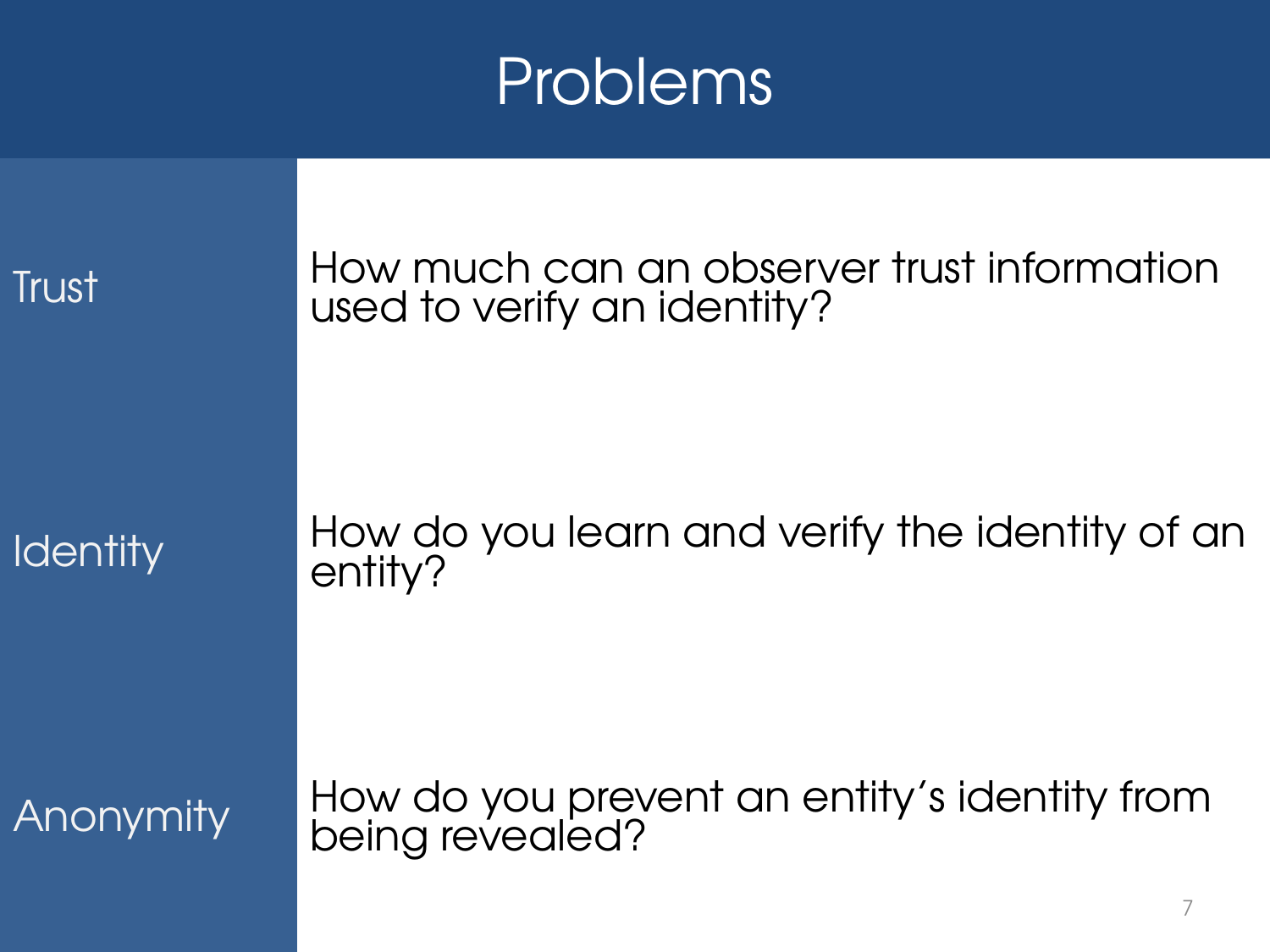

# Problems
| Trust | How much can an observer trust information used to verify an identity? |
| --- | --- |
| Identity | How do you learn and verify the identity of an entity? |
| Anonymity | How do you prevent an entity’s identity from being revealed? |
7